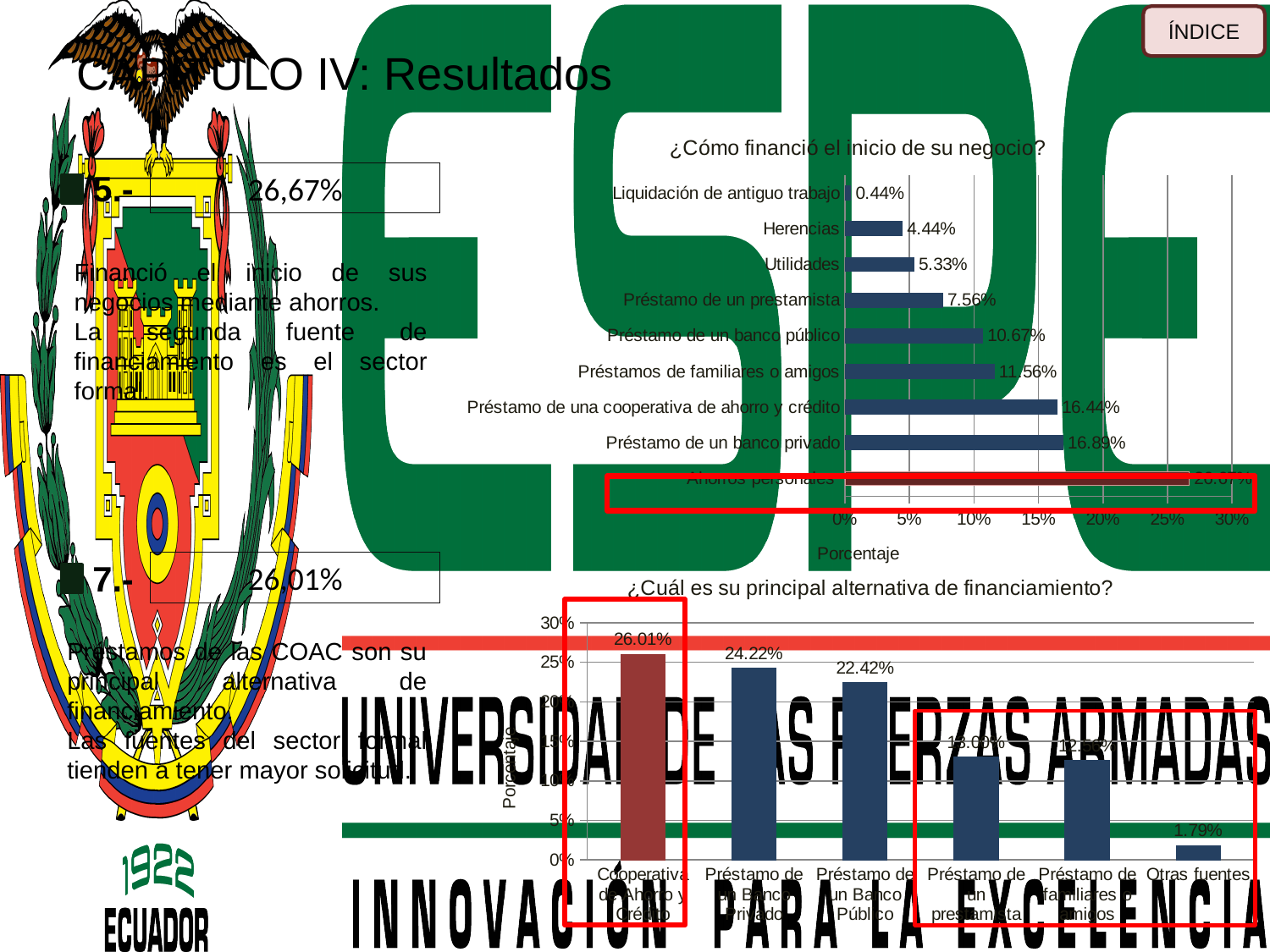

ÍNDICE
# CAPÍTULO IV: Resultados

### Chart: ¿Cómo financió el inicio de su negocio?

| Category |  |
|---|---|
| Ahorros personales  | 0.2667 |
| Préstamo de un banco privado | 0.1689 |
| Préstamo de una cooperativa de ahorro y crédito | 0.1644 |
| Préstamos de familiares o amigos | 0.1156 |
| Préstamo de un banco público | 0.1067 |
| Préstamo de un prestamista | 0.0756 |
| Utilidades | 0.0533 |
| Herencias | 0.0444 |
| Liquidación de antiguo trabajo | 0.0044 |
5.-
26,67%

Financió el inicio de sus negocios mediante ahorros.
La segunda fuente de financiamiento es el sector formal.

7.-
26,01%

### Chart: ¿Cuál es su principal alternativa de financiamiento?

| Category |  |
|---|---|
| Cooperativa de Ahorro y Crédito | 0.2601 |
| Préstamo de un Banco Privado | 0.2422 |
| Préstamo de un Banco Público | 0.2242 |
| Préstamo de un prestamista | 0.13 |
| Préstamo de familiares o amigos | 0.1256 |
| Otras fuentes | 0.0179 |

Préstamos de las COAC son su principal alternativa de financiamiento.
Las fuentes del sector formal tienden a tener mayor solicitud.